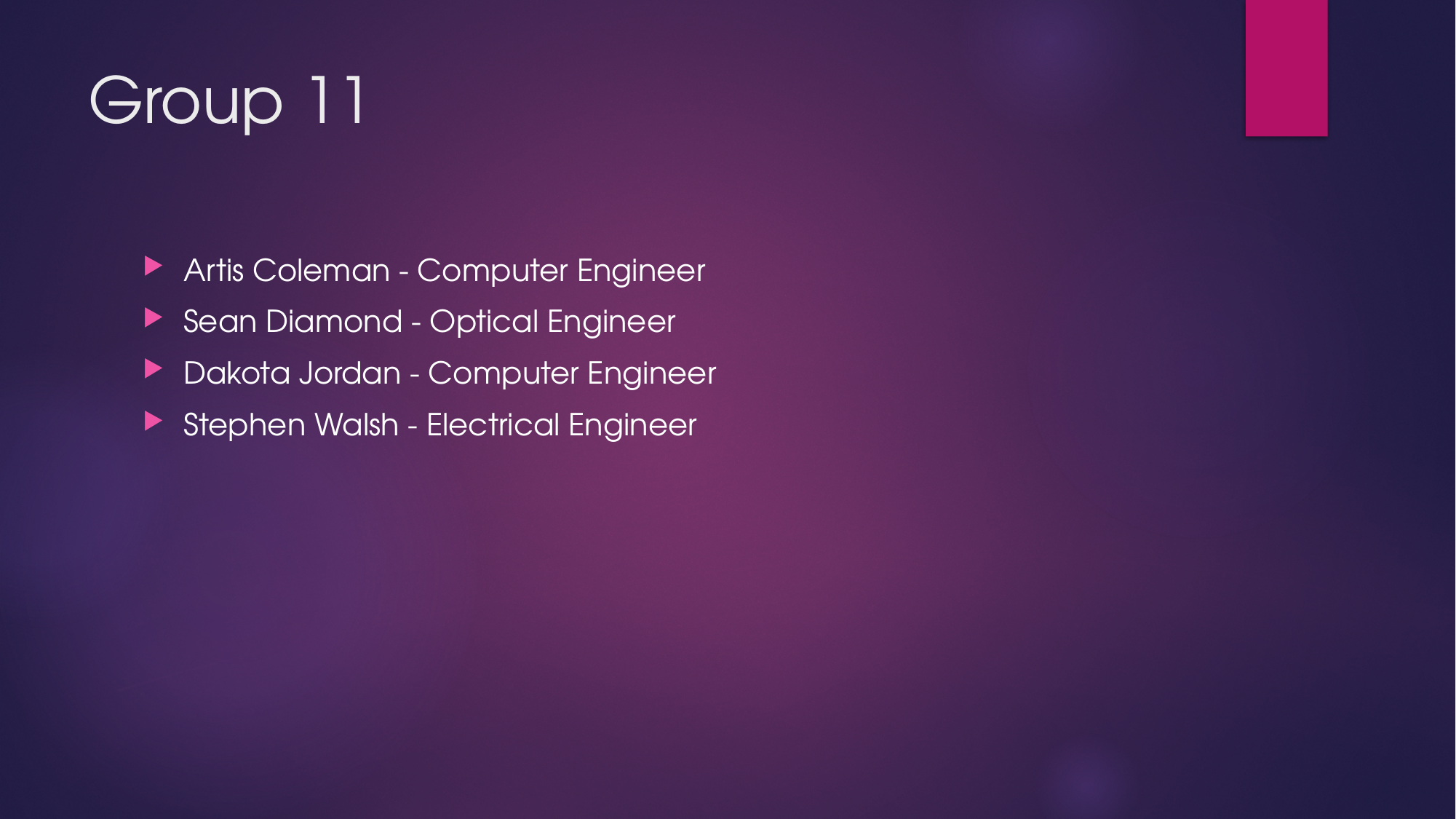

# Group 11
Artis Coleman - Computer Engineer
Sean Diamond - Optical Engineer
Dakota Jordan - Computer Engineer
Stephen Walsh - Electrical Engineer